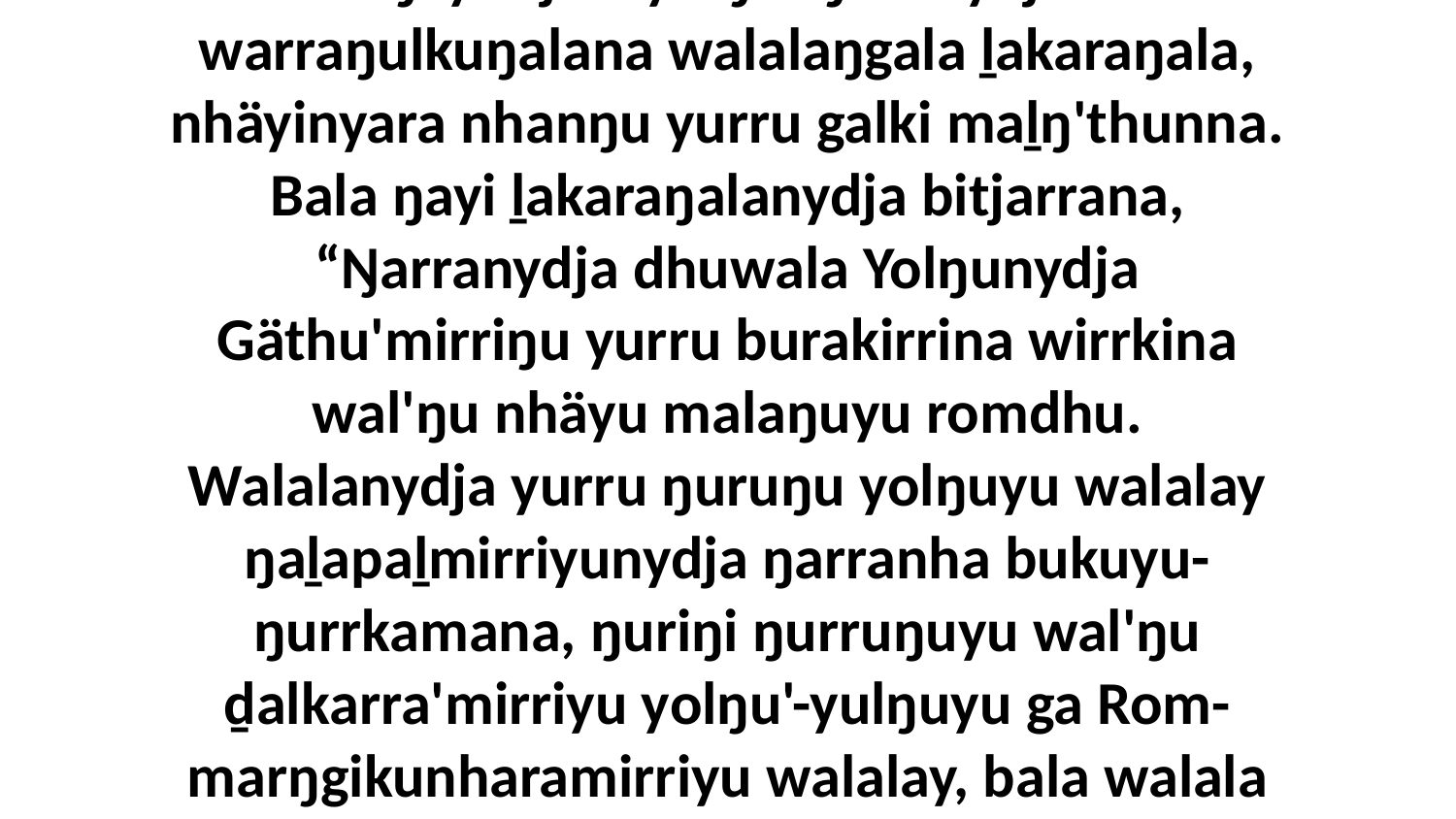

31 Ga dhäŋuru ŋuliŋurunydja ŋunhi walala nhanŋu ḻundu'mirriŋu walala marŋgimirrina ga dharaŋarana ŋanya yol ŋayi ŋunhi, bala ŋayi Djesuyu ŋuliŋurunydja warraŋulkuŋalana walalaŋgala ḻakaraŋala, nhäyinyara nhanŋu yurru galki maḻŋ'thunna. Bala ŋayi ḻakaraŋalanydja bitjarrana, “Ŋarranydja dhuwala Yolŋunydja Gäthu'mirriŋu yurru burakirrina wirrkina wal'ŋu nhäyu malaŋuyu romdhu. Walalanydja yurru ŋuruŋu yolŋuyu walalay ŋaḻapaḻmirriyunydja ŋarranha bukuyu-ŋurrkamana, ŋuriŋi ŋurruŋuyu wal'ŋu ḏalkarra'mirriyu yolŋu'-yulŋuyu ga Rom-marŋgikunharamirriyu walalay, bala walala yurru dhiyaŋuyinydja walalay ŋarranha buma murrkay'kumana, ga ḻurrkun' walu yurru djuḻkthun, bala ŋarranydja yurru walŋathirriyi beŋuru rakunyŋurunydja.”